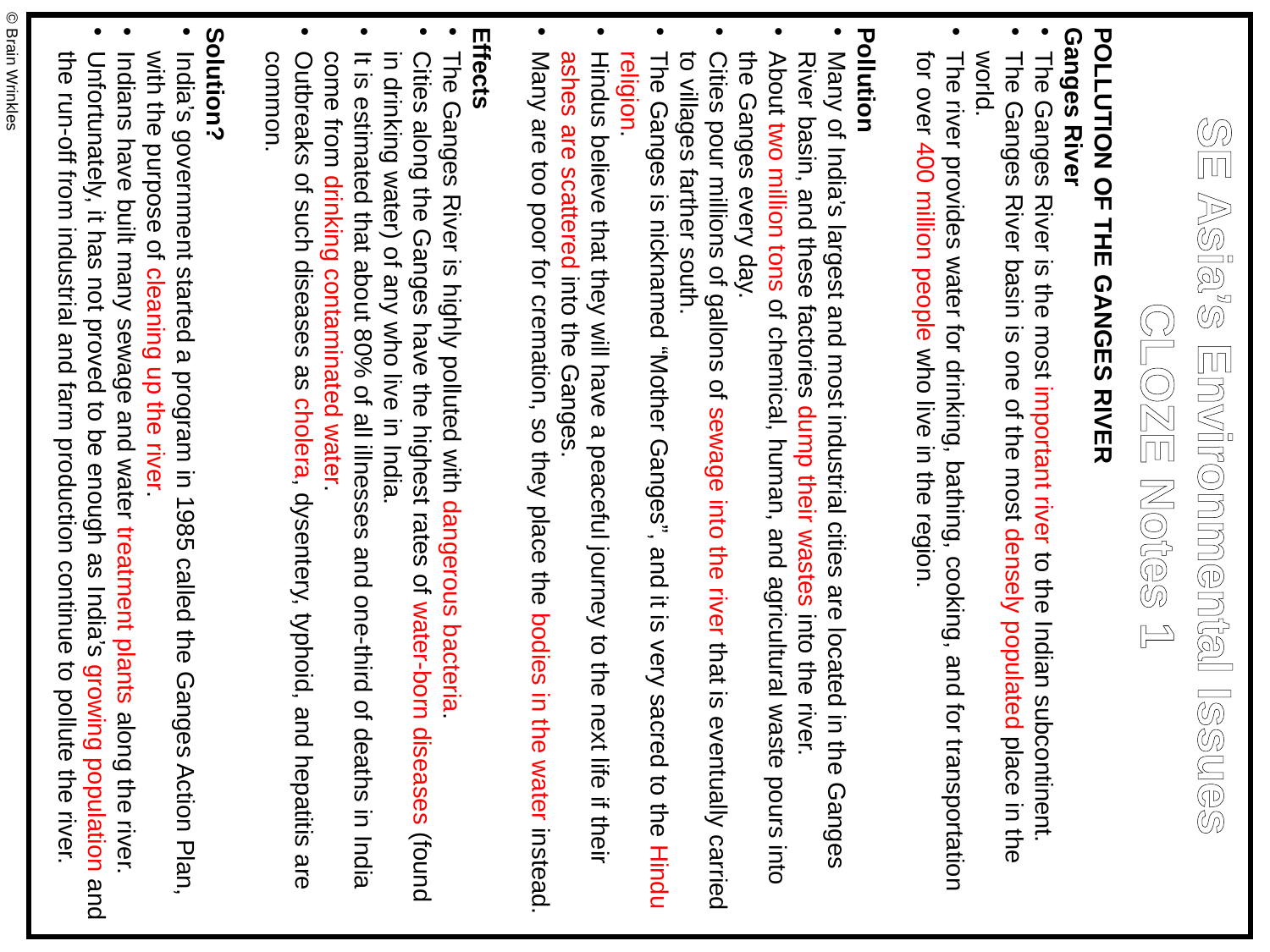

POLLUTION OF THE GANGES RIVER
Ganges River
The Ganges River is the most important river to the Indian subcontinent.
The Ganges River basin is one of the most densely populated place in the world.
The river provides water for drinking, bathing, cooking, and for transportation for over 400 million people who live in the region.

Pollution
Many of India’s largest and most industrial cities are located in the Ganges River basin, and these factories dump their wastes into the river.
About two million tons of chemical, human, and agricultural waste pours into the Ganges every day.
Cities pour millions of gallons of sewage into the river that is eventually carried to villages farther south.
The Ganges is nicknamed “Mother Ganges”, and it is very sacred to the Hindu religion.
Hindus believe that they will have a peaceful journey to the next life if their ashes are scattered into the Ganges.
Many are too poor for cremation, so they place the bodies in the water instead.

Effects
The Ganges River is highly polluted with dangerous bacteria.
Cities along the Ganges have the highest rates of water-born diseases (found in drinking water) of any who live in India.
It is estimated that about 80% of all illnesses and one-third of deaths in India come from drinking contaminated water.
Outbreaks of such diseases as cholera, dysentery, typhoid, and hepatitis are common.

Solution?
India’s government started a program in 1985 called the Ganges Action Plan, with the purpose of cleaning up the river.
Indians have built many sewage and water treatment plants along the river.
Unfortunately, it has not proved to be enough as India’s growing population and the run-off from industrial and farm production continue to pollute the river.

© Brain Wrinkles
SE Asia’s Environmental Issues
CLOZE Notes 1